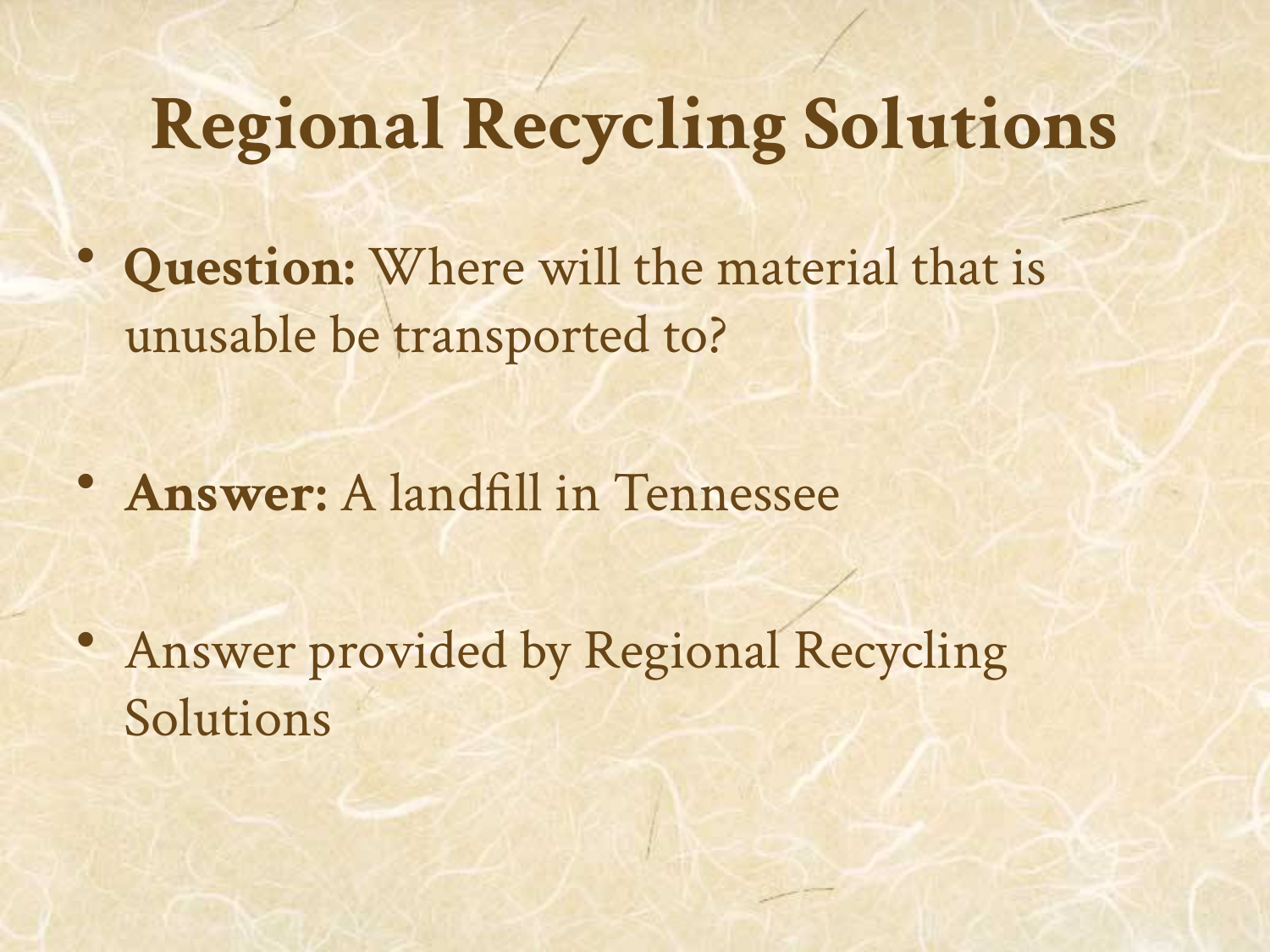

# Regional Recycling Solutions
Question: Where will the material that is unusable be transported to?

Answer: A landfill in Tennessee

Answer provided by Regional Recycling Solutions